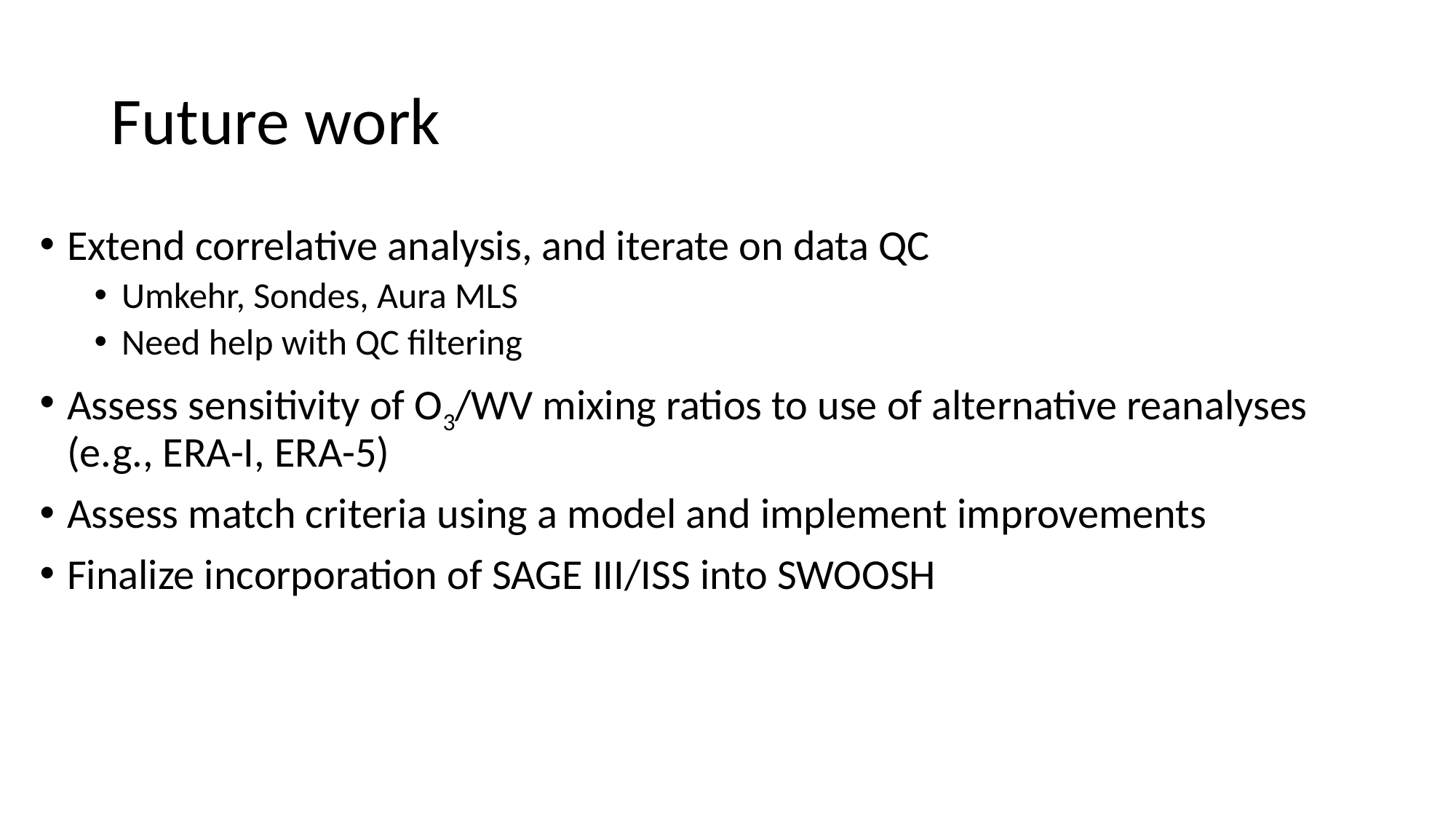

# Future work
Extend correlative analysis, and iterate on data QC
Umkehr, Sondes, Aura MLS
Need help with QC filtering
Assess sensitivity of O3/WV mixing ratios to use of alternative reanalyses (e.g., ERA-I, ERA-5)
Assess match criteria using a model and implement improvements
Finalize incorporation of SAGE III/ISS into SWOOSH